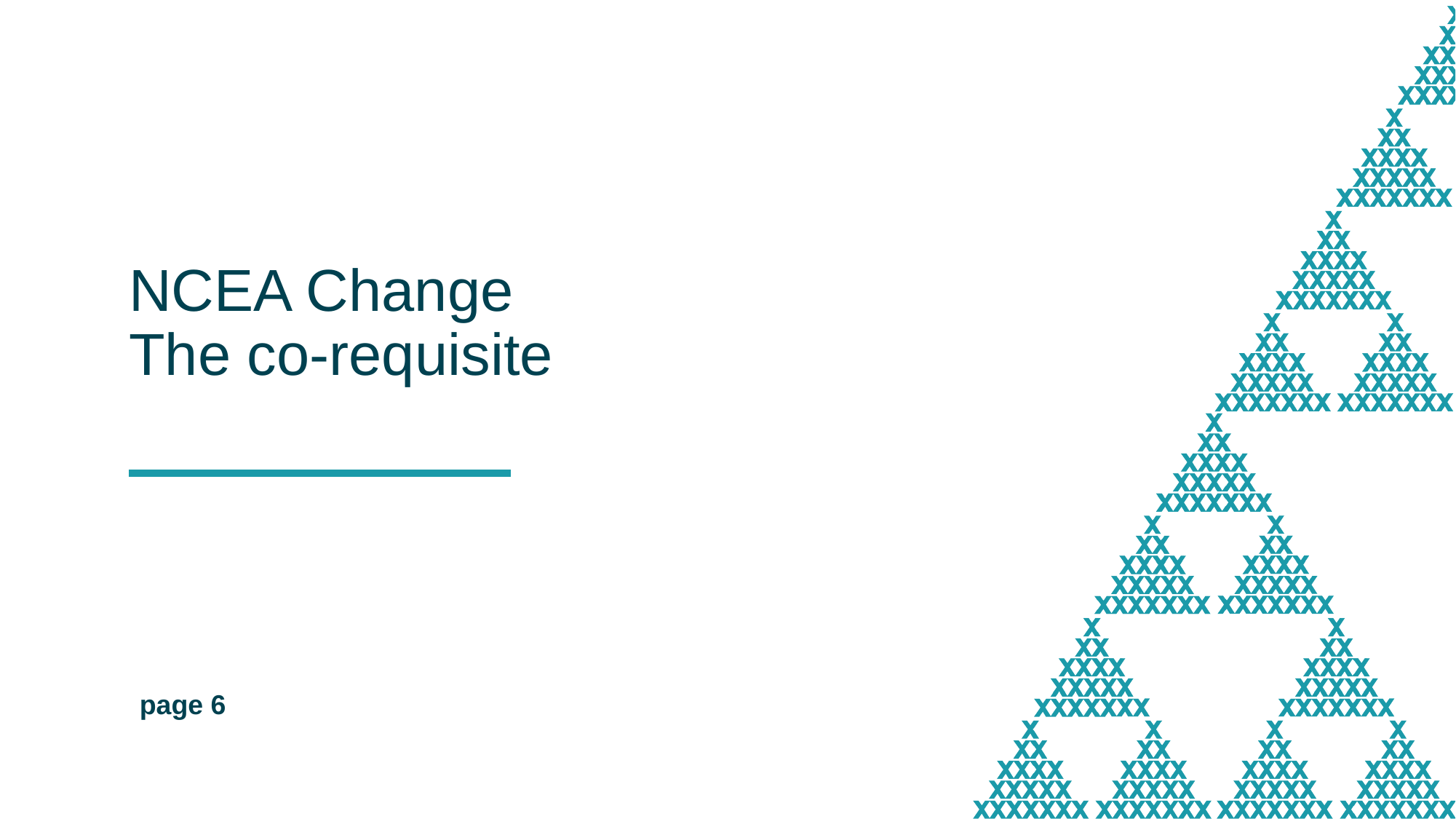

# NCEA Change The co-requisite
page 6